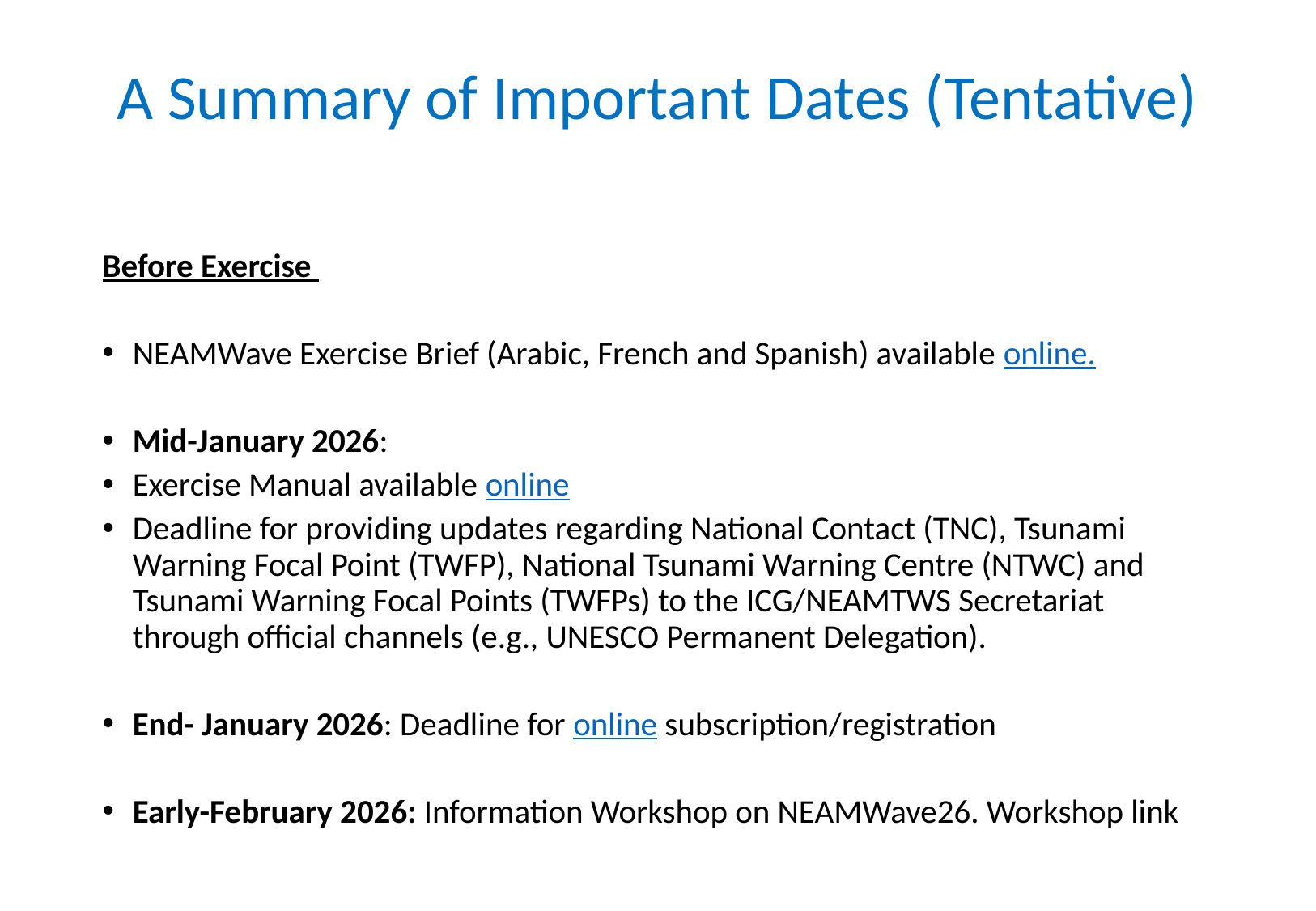

# A Summary of Important Dates (Tentative)
Before Exercise

NEAMWave Exercise Brief (Arabic, French and Spanish) available online.

Mid-January 2026:
Exercise Manual available online
Deadline for providing updates regarding National Contact (TNC), Tsunami Warning Focal Point (TWFP), National Tsunami Warning Centre (NTWC) and Tsunami Warning Focal Points (TWFPs) to the ICG/NEAMTWS Secretariat through official channels (e.g., UNESCO Permanent Delegation).

End- January 2026: Deadline for online subscription/registration

Early-February 2026: Information Workshop on NEAMWave26. Workshop link